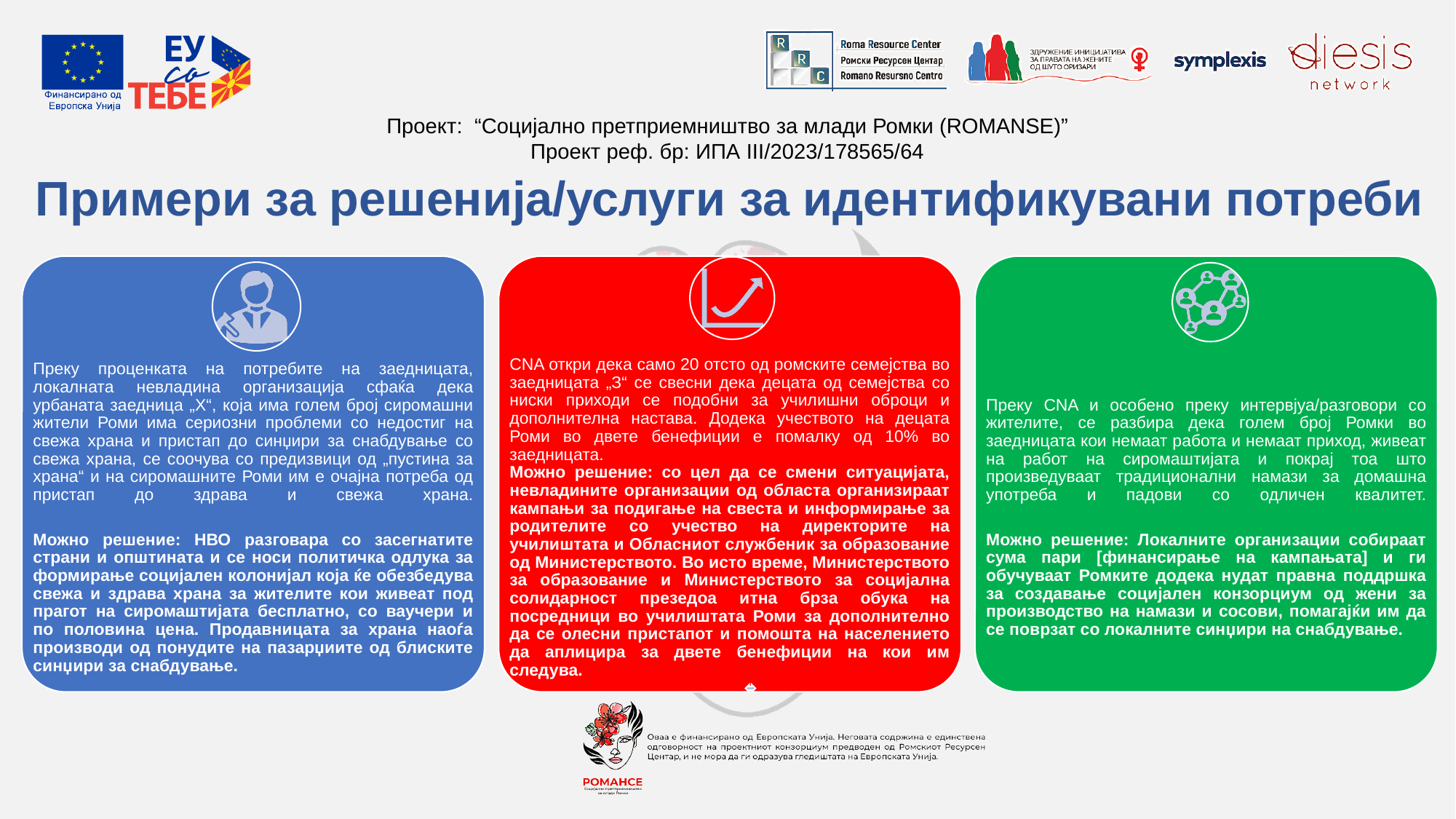

# Примери за решенија/услуги за идентификувани потреби

Преку проценката на потребите на заедницата, локалната невладина организација сфаќа дека урбаната заедница „Х“, која има голем број сиромашни жители Роми има сериозни проблеми со недостиг на свежа храна и пристап до синџири за снабдување со свежа храна, се соочува со предизвици од „пустина за храна“ и на сиромашните Роми им е очајна потреба од пристап до здрава и свежа храна.
Можно решение: НВО разговара со засегнатите страни и општината и се носи политичка одлука за формирање социјален колонијал која ќе обезбедува свежа и здрава храна за жителите кои живеат под прагот на сиромаштијата бесплатно, со ваучери и по половина цена. Продавницата за храна наоѓа производи од понудите на пазарџиите од блиските синџири за снабдување.
CNA откри дека само 20 отсто од ромските семејства во заедницата „З“ се свесни дека децата од семејства со ниски приходи се подобни за училишни оброци и дополнителна настава. Додека учеството на децата Роми во двете бенефиции е помалку од 10% во заедницата.
Можно решение: со цел да се смени ситуацијата, невладините организации од областа организираат кампањи за подигање на свеста и информирање за родителите со учество на директорите на училиштата и Обласниот службеник за образование од Министерството. Во исто време, Министерството за образование и Министерството за социјална солидарност презедоа итна брза обука на посредници во училиштата Роми за дополнително да се олесни пристапот и помошта на населението да аплицира за двете бенефиции на кои им следува.
Преку CNA и особено преку интервјуа/разговори со жителите, се разбира дека голем број Ромки во заедницата кои немаат работа и немаат приход, живеат на работ на сиромаштијата и покрај тоа што произведуваат традиционални намази за домашна употреба и падови со одличен квалитет.
Можно решение: Локалните организации собираат сума пари [финансирање на кампањата] и ги обучуваат Ромките додека нудат правна поддршка за создавање социјален конзорциум од жени за производство на намази и сосови, помагајќи им да се поврзат со локалните синџири на снабдување.